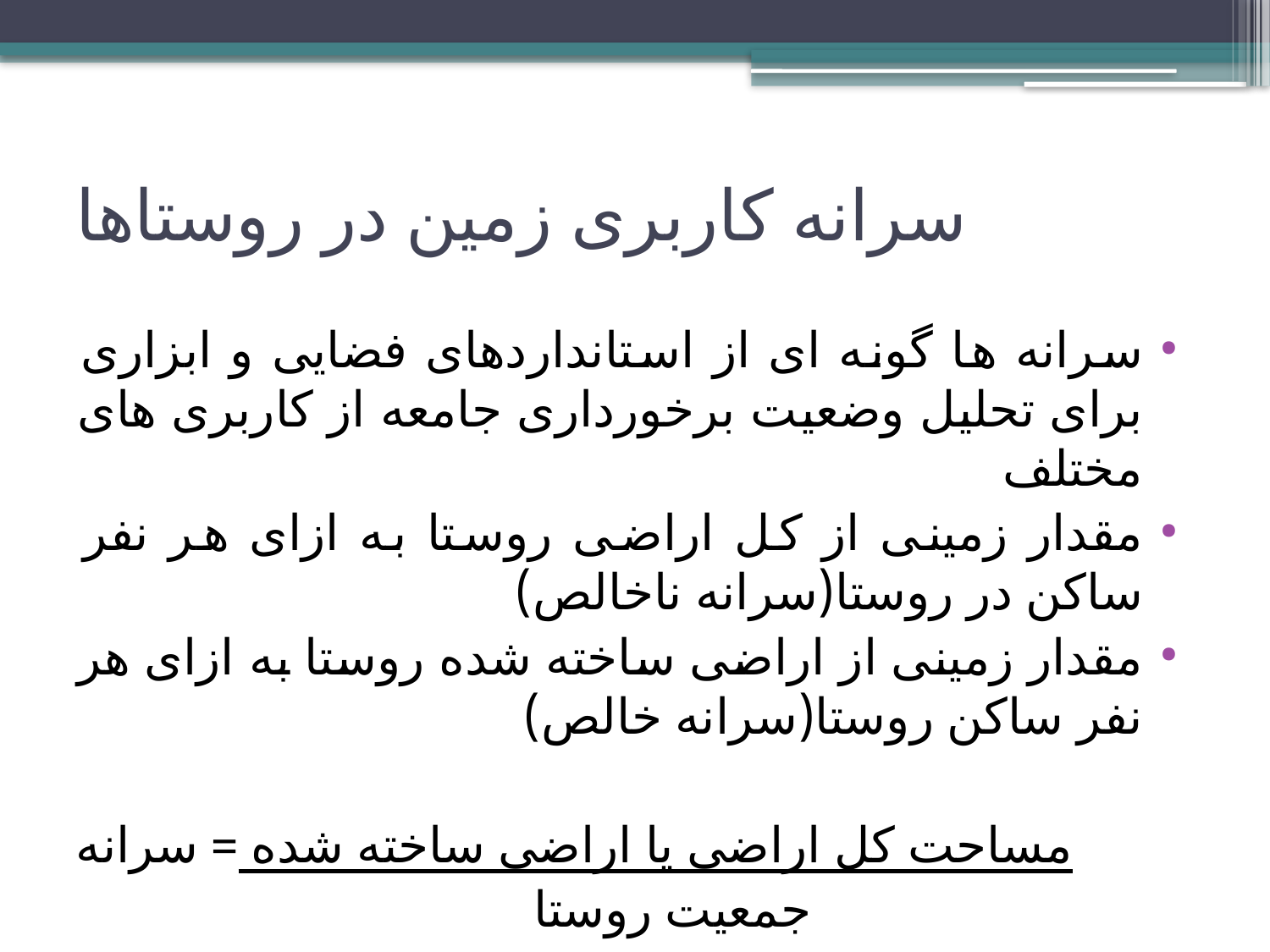

# سرانه کاربری زمین در روستاها
سرانه ها گونه ای از استانداردهای فضایی و ابزاری برای تحلیل وضعیت برخورداری جامعه از کاربری های مختلف
مقدار زمینی از کل اراضی روستا به ازای هر نفر ساکن در روستا(سرانه ناخالص)
مقدار زمینی از اراضی ساخته شده روستا به ازای هر نفر ساکن روستا(سرانه خالص)

  مساحت کل اراضی یا اراضی ساخته شده = سرانه
        جمعیت روستا